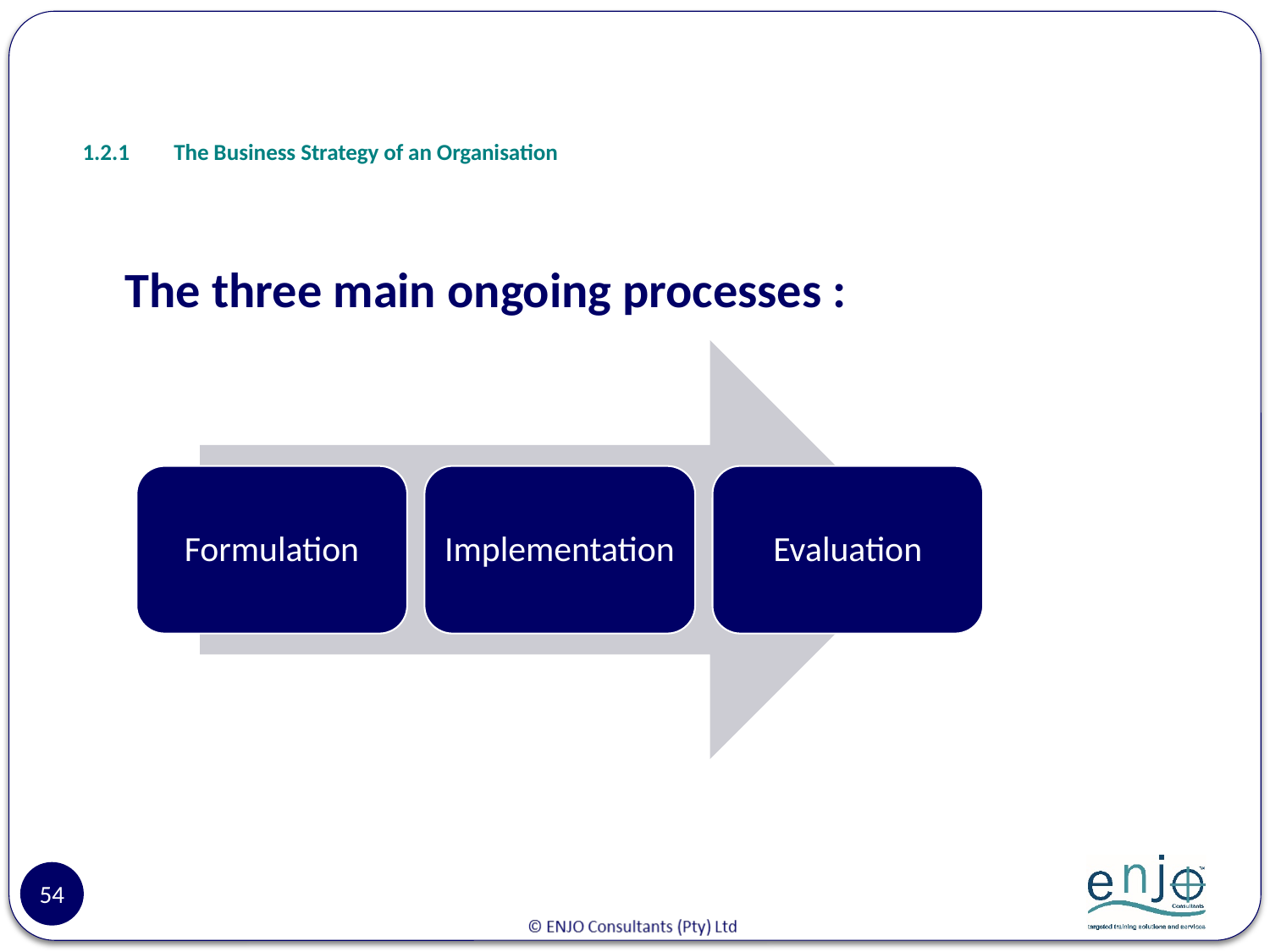

# 1.2.1	The Business Strategy of an Organisation
     The three main ongoing processes :

Formulation
Implementation
Evaluation

54